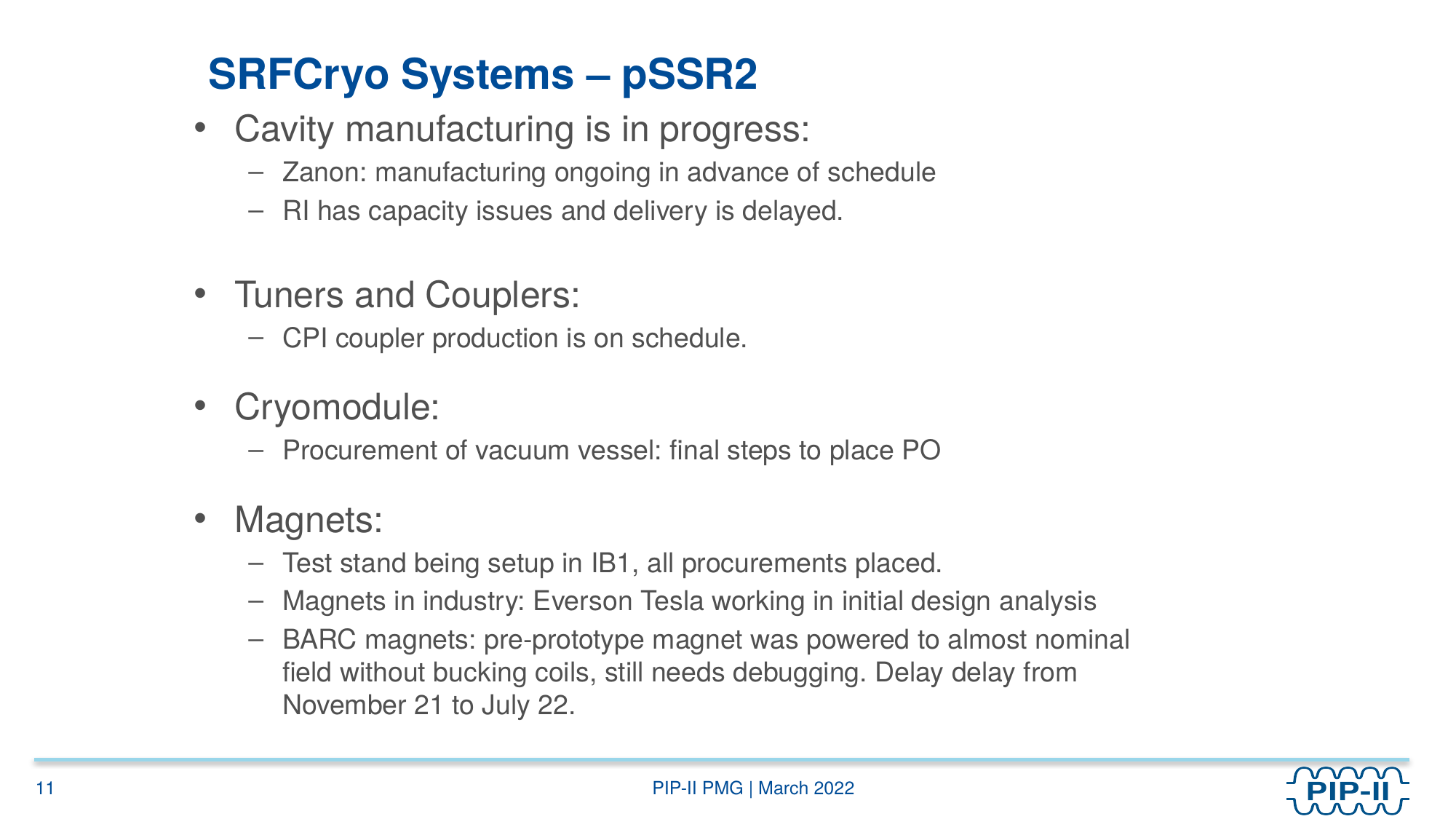

# SRFCryo Systems – pSSR2
Cavity manufacturing is in progress:
Zanon: manufacturing ongoing in advance of schedule
RI has capacity issues and delivery is delayed.

Tuners and Couplers:
CPI coupler production is on schedule.

Cryomodule:
Procurement of vacuum vessel: final steps to place PO

Magnets:
Test stand being setup in IB1, all procurements placed.
Magnets in industry: Everson Tesla working in initial design analysis
BARC magnets: pre-prototype magnet was powered to almost nominal field without bucking coils, still needs debugging. Delay delay from November 21 to July 22.
11
PIP-II PMG | March 2022